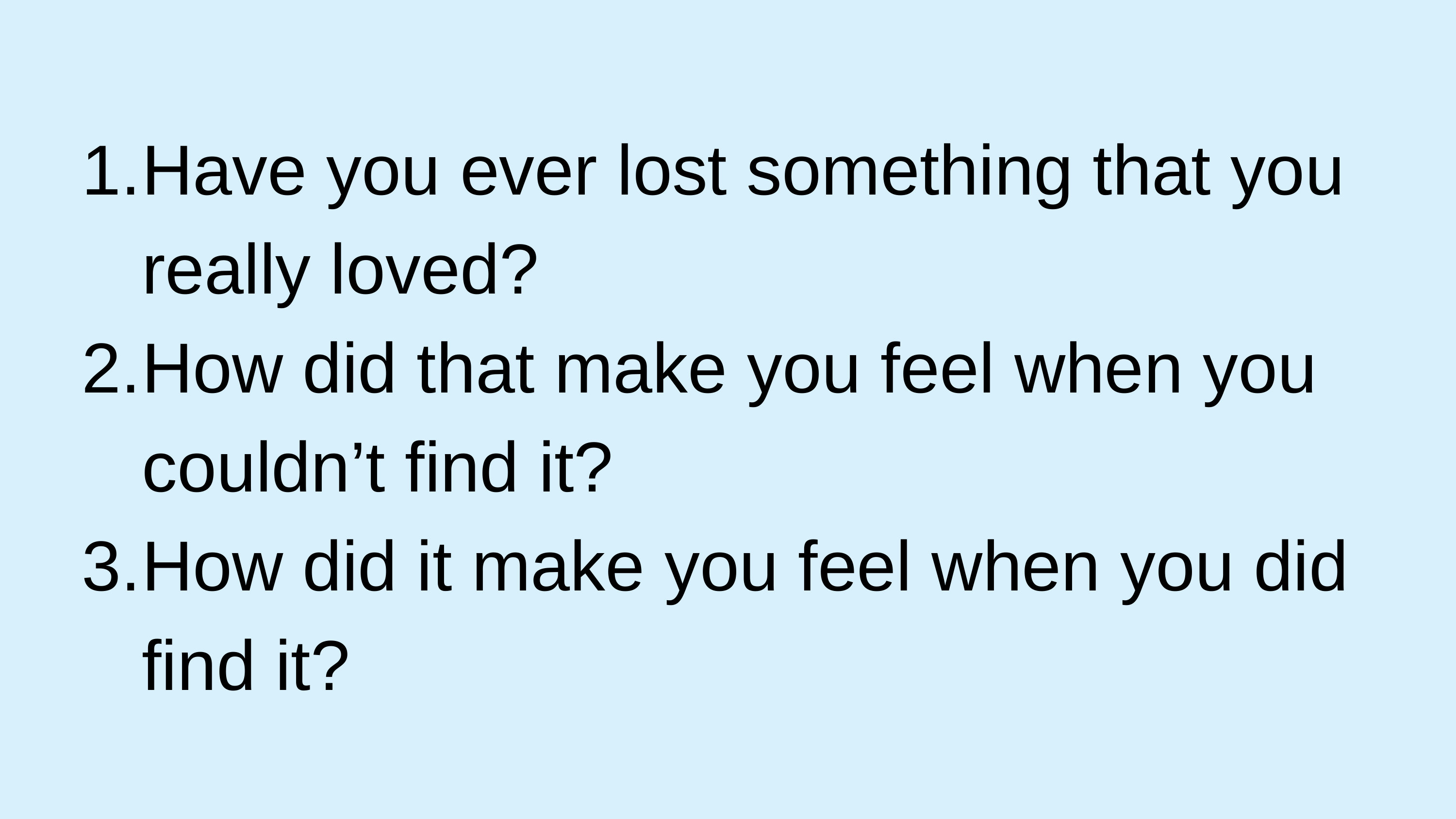

Have you ever lost something that you really loved?
How did that make you feel when you couldn’t find it?
How did it make you feel when you did find it?